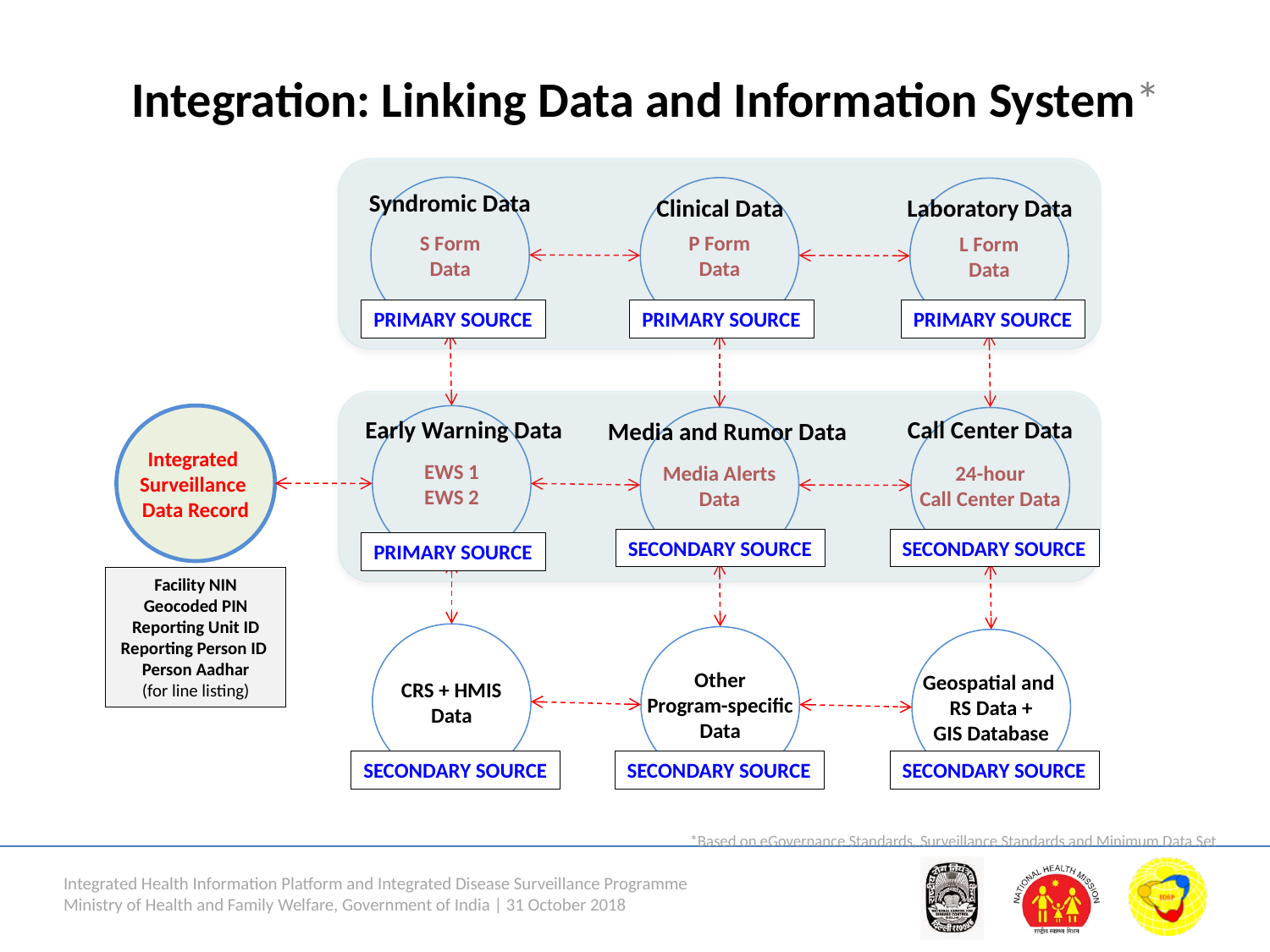

Integration: Linking Data and Information System*

S Form
Data
P Form
Data
L Form
Data
Syndromic Data
Laboratory Data
Clinical Data
PRIMARY SOURCE
PRIMARY SOURCE
PRIMARY SOURCE

Integrated
Surveillance
Data Record
EWS 1
EWS 2
Media Alerts
Data
24-hour
Call Center Data
Early Warning Data
Call Center Data
Media and Rumor Data
SECONDARY SOURCE
SECONDARY SOURCE
PRIMARY SOURCE
Facility NIN
Geocoded PIN
Reporting Unit ID
Reporting Person ID
Person Aadhar
(for line listing)
CRS + HMIS
Data
Other
Program-specific
Data
Geospatial and
RS Data +
GIS Database
SECONDARY SOURCE
SECONDARY SOURCE
SECONDARY SOURCE
*Based on eGovernance Standards, Surveillance Standards and Minimum Data Set